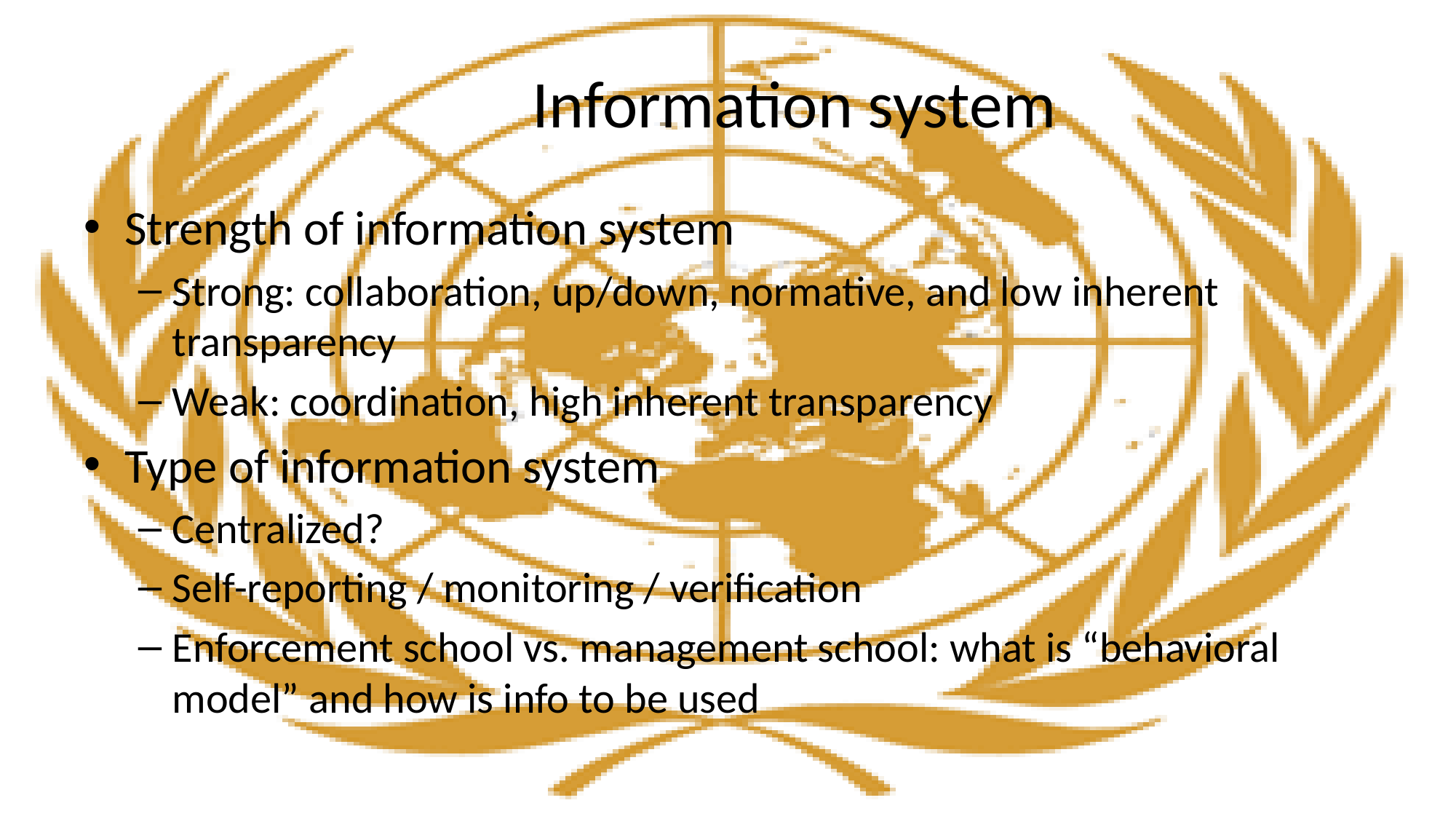

# Information system
Strength of information system
Strong: collaboration, up/down, normative, and low inherent transparency
Weak: coordination, high inherent transparency
Type of information system
Centralized?
Self-reporting / monitoring / verification
Enforcement school vs. management school: what is “behavioral model” and how is info to be used